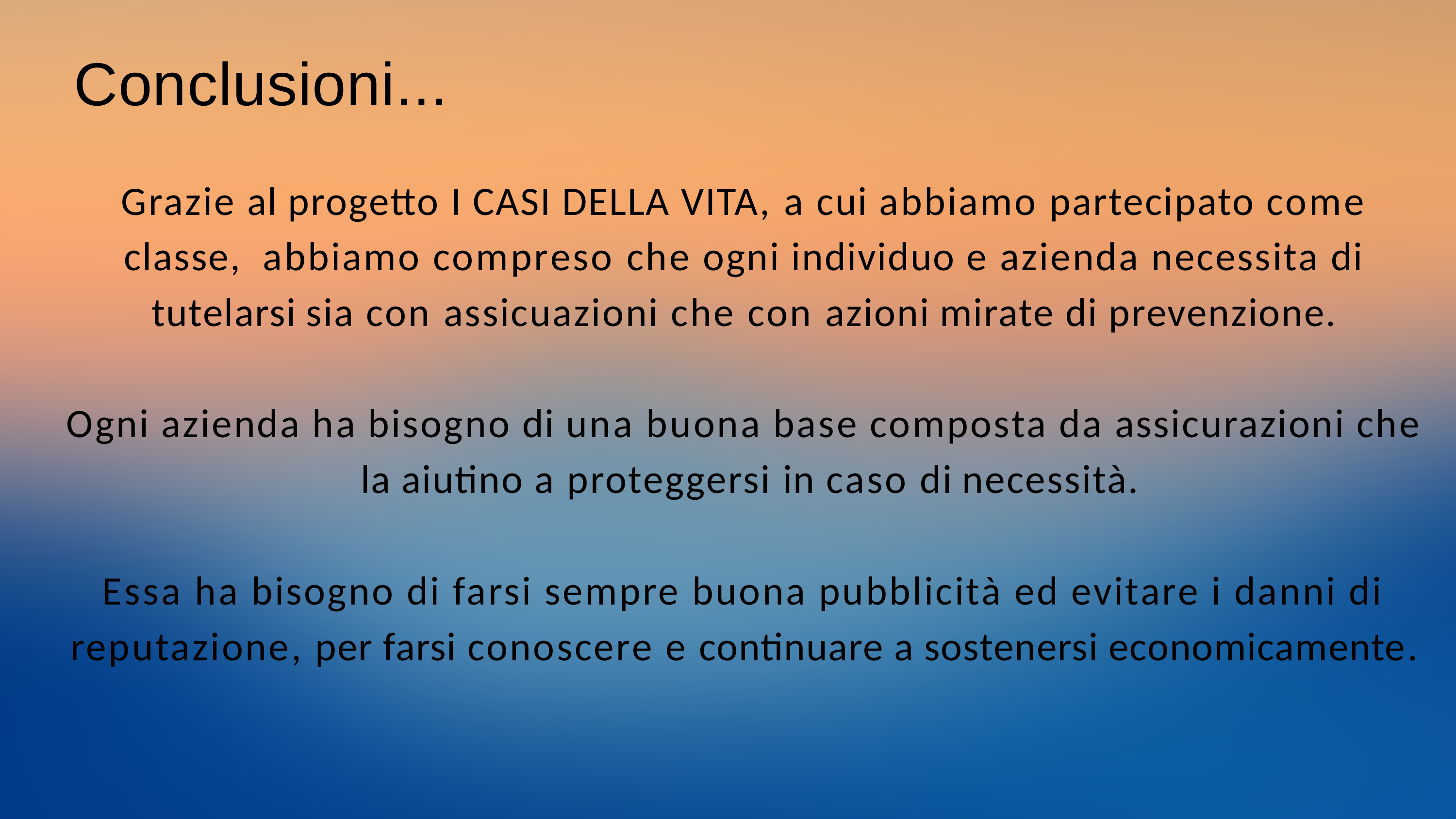

# Conclusioni...
Grazie al progetto I CASI DELLA VITA, a cui abbiamo partecipato come classe,  abbiamo compreso che ogni individuo e azienda necessita di tutelarsi sia con assicuazioni che con azioni mirate di prevenzione.

Ogni azienda ha bisogno di una buona base composta da assicurazioni che  la aiutino a proteggersi in caso di necessità.

Essa ha bisogno di farsi sempre buona pubblicità ed evitare i danni di reputazione, per farsi conoscere e continuare a sostenersi economicamente.